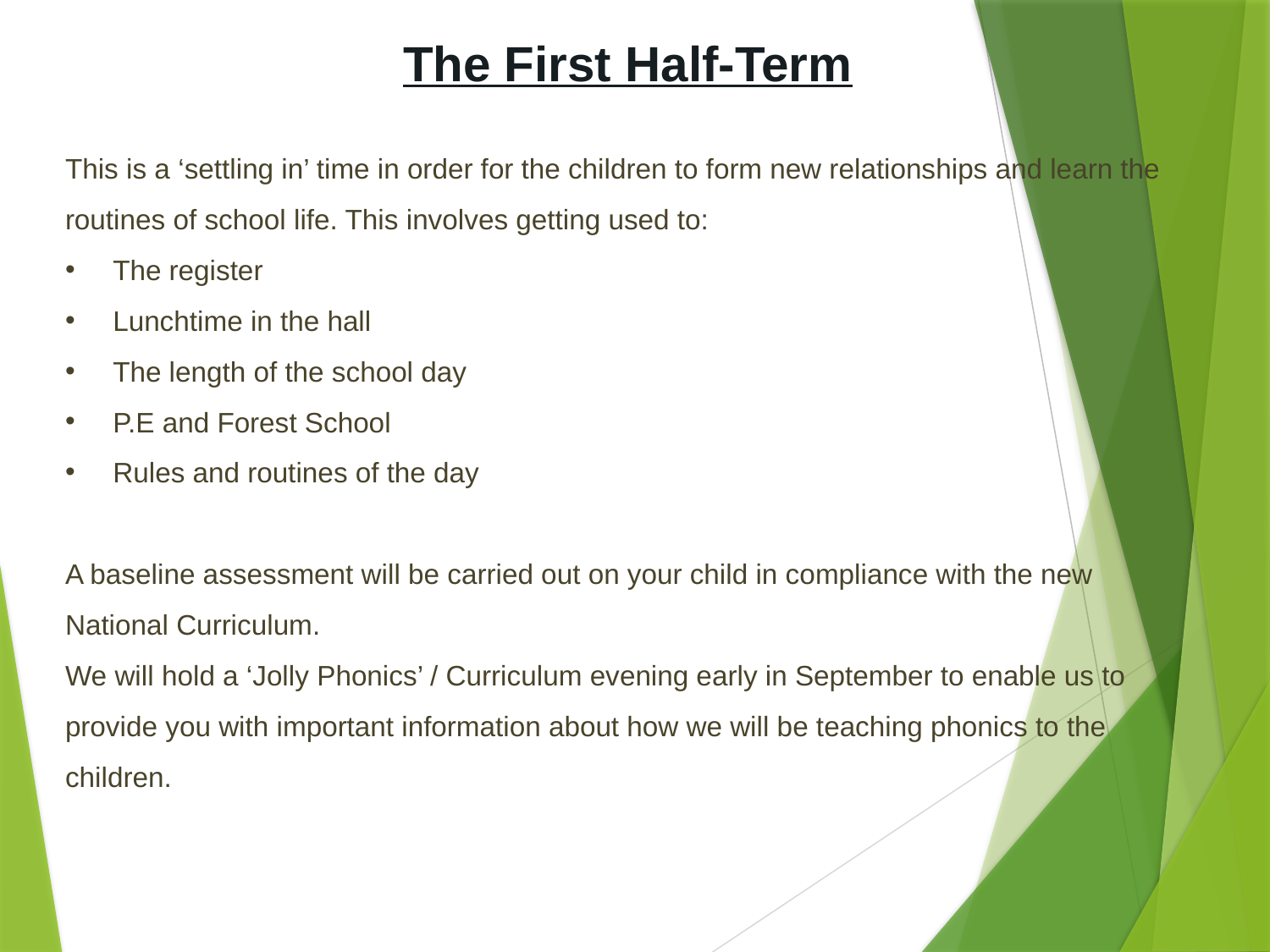

The First Half-Term

This is a ‘settling in’ time in order for the children to form new relationships and learn the routines of school life. This involves getting used to:
The register
Lunchtime in the hall
The length of the school day
P.E and Forest School
Rules and routines of the day

A baseline assessment will be carried out on your child in compliance with the new National Curriculum.
We will hold a ‘Jolly Phonics’ / Curriculum evening early in September to enable us to provide you with important information about how we will be teaching phonics to the children.